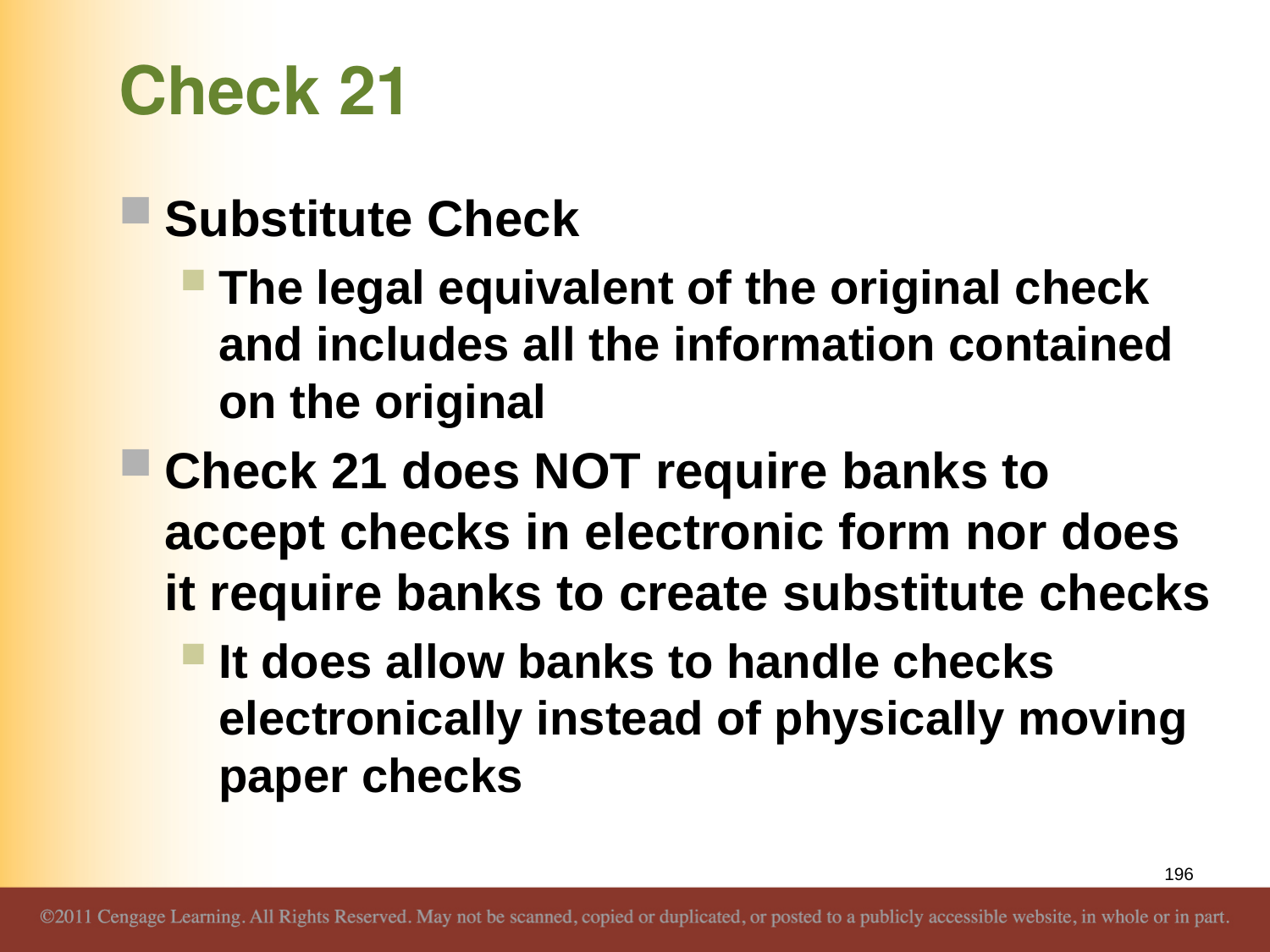

# Check 21
Substitute Check
The legal equivalent of the original check and includes all the information contained on the original
Check 21 does NOT require banks to accept checks in electronic form nor does it require banks to create substitute checks
It does allow banks to handle checks electronically instead of physically moving paper checks

196